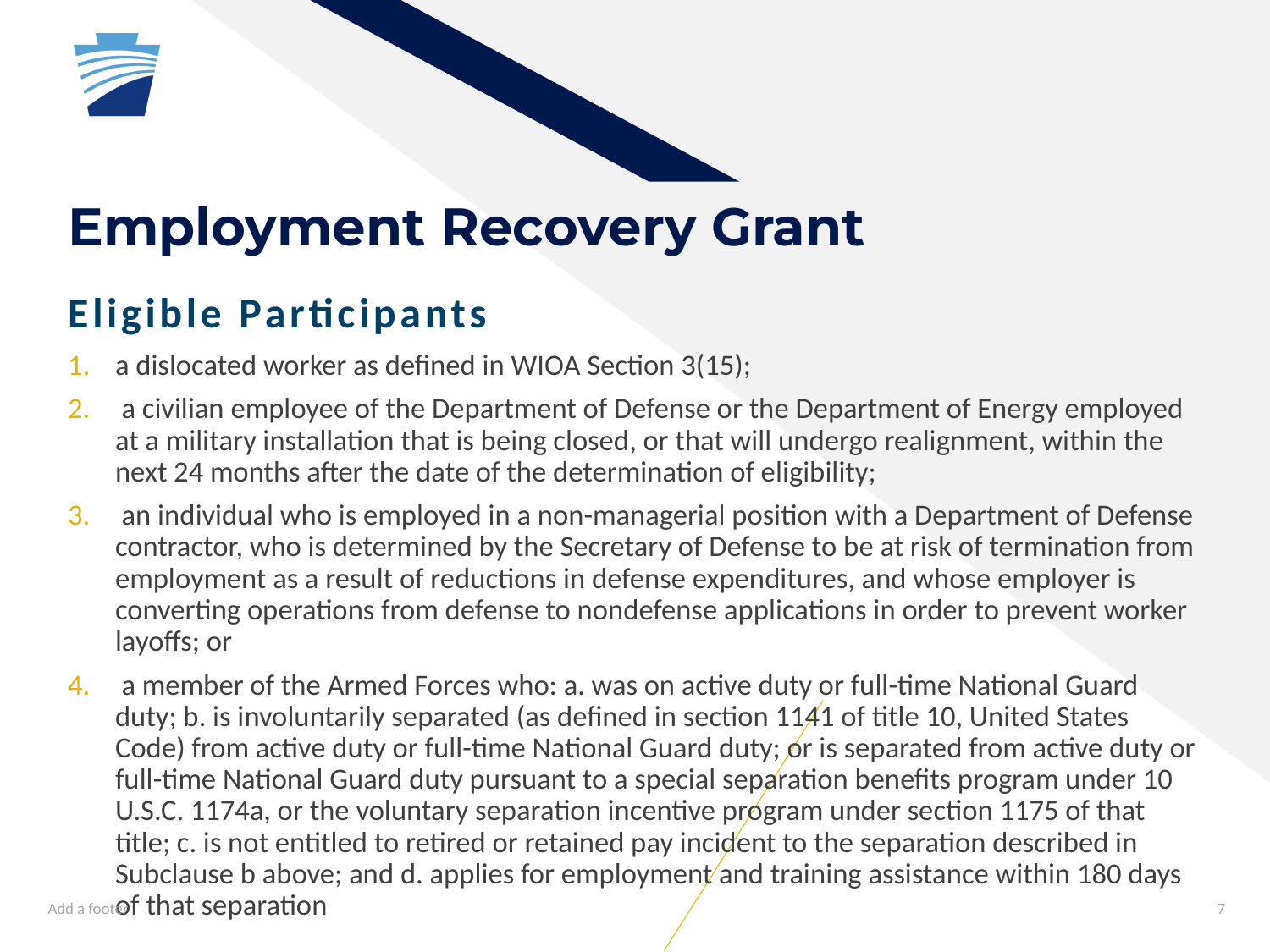

# Employment Recovery Grant
Eligible Participants

a dislocated worker as defined in WIOA Section 3(15);
 a civilian employee of the Department of Defense or the Department of Energy employed at a military installation that is being closed, or that will undergo realignment, within the next 24 months after the date of the determination of eligibility;
 an individual who is employed in a non-managerial position with a Department of Defense contractor, who is determined by the Secretary of Defense to be at risk of termination from employment as a result of reductions in defense expenditures, and whose employer is converting operations from defense to nondefense applications in order to prevent worker layoffs; or
 a member of the Armed Forces who: a. was on active duty or full-time National Guard duty; b. is involuntarily separated (as defined in section 1141 of title 10, United States Code) from active duty or full-time National Guard duty; or is separated from active duty or full-time National Guard duty pursuant to a special separation benefits program under 10 U.S.C. 1174a, or the voluntary separation incentive program under section 1175 of that title; c. is not entitled to retired or retained pay incident to the separation described in Subclause b above; and d. applies for employment and training assistance within 180 days of that separation
Add a footer
7